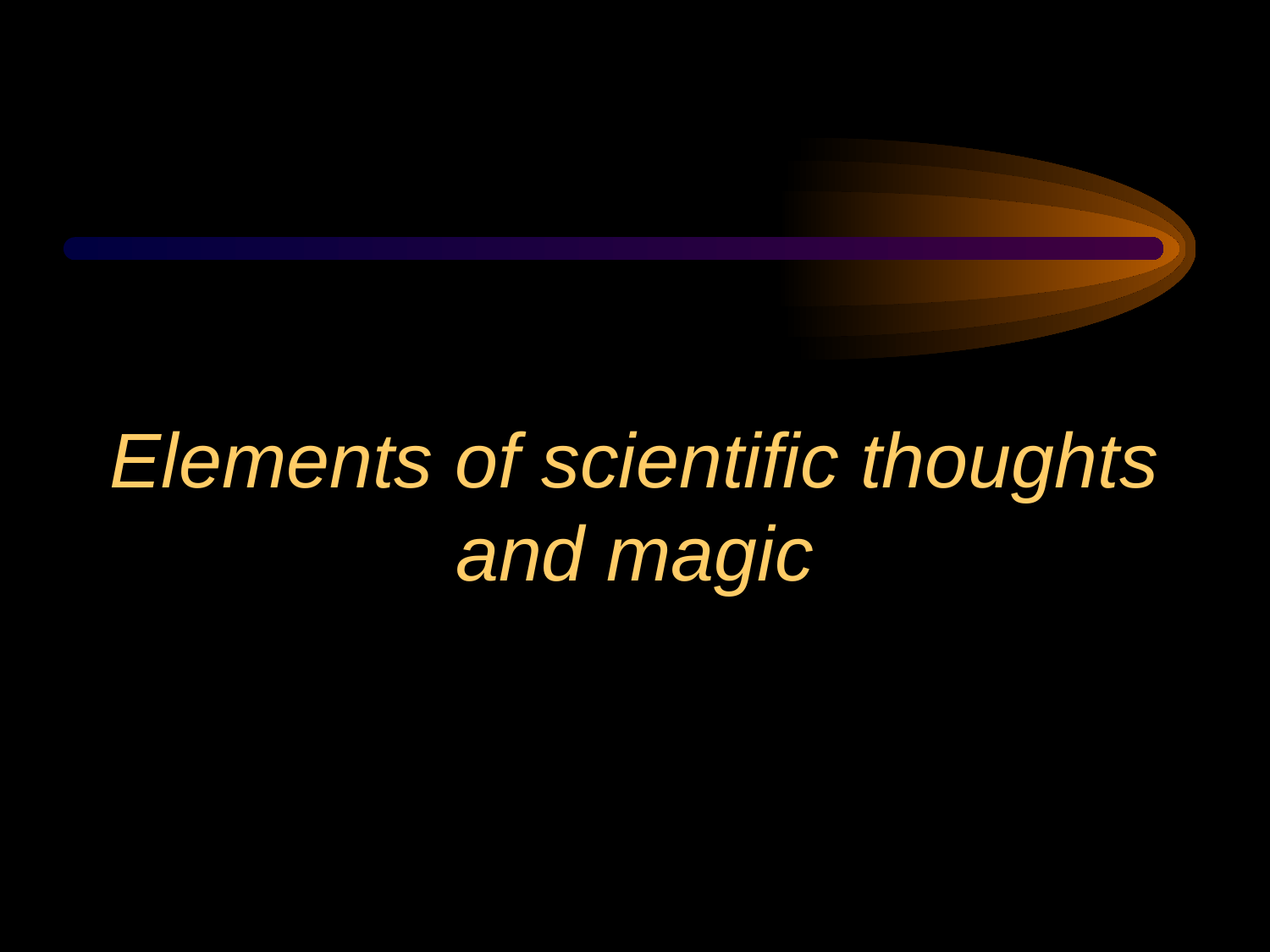

# Elements of scientific thoughts and magic